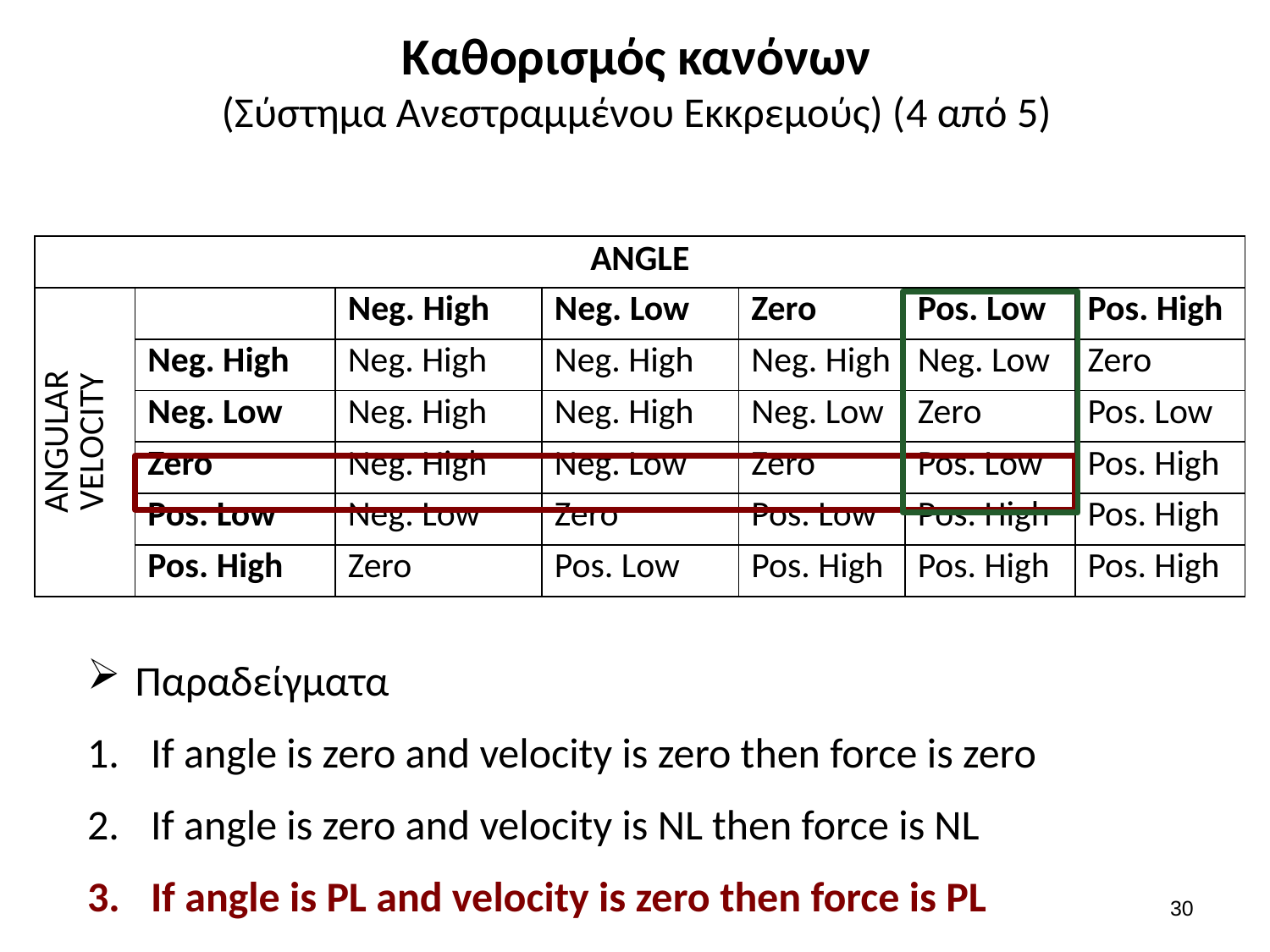

# Καθορισμός κανόνων (Σύστημα Ανεστραμμένου Εκκρεμούς) (4 από 5)
| ANGLE |  |  |  |  |  |  |
| --- | --- | --- | --- | --- | --- | --- |
| ANGULAR VELOCITY |  | Neg. High | Neg. Low | Zero | Pos. Low | Pos. High |
|  | Neg. High | Neg. High | Neg. High | Neg. High | Neg. Low | Zero |
|  | Neg. Low | Neg. High | Neg. High | Neg. Low | Zero | Pos. Low |
|  | Zero | Neg. High | Neg. Low | Zero | Pos. Low | Pos. High |
|  | Pos. Low | Neg. Low | Zero | Pos. Low | Pos. High | Pos. High |
|  | Pos. High | Zero | Pos. Low | Pos. High | Pos. High | Pos. High |

Παραδείγματα
If angle is zero and velocity is zero then force is zero
If angle is zero and velocity is NL then force is NL
If angle is PL and velocity is zero then force is PL
30